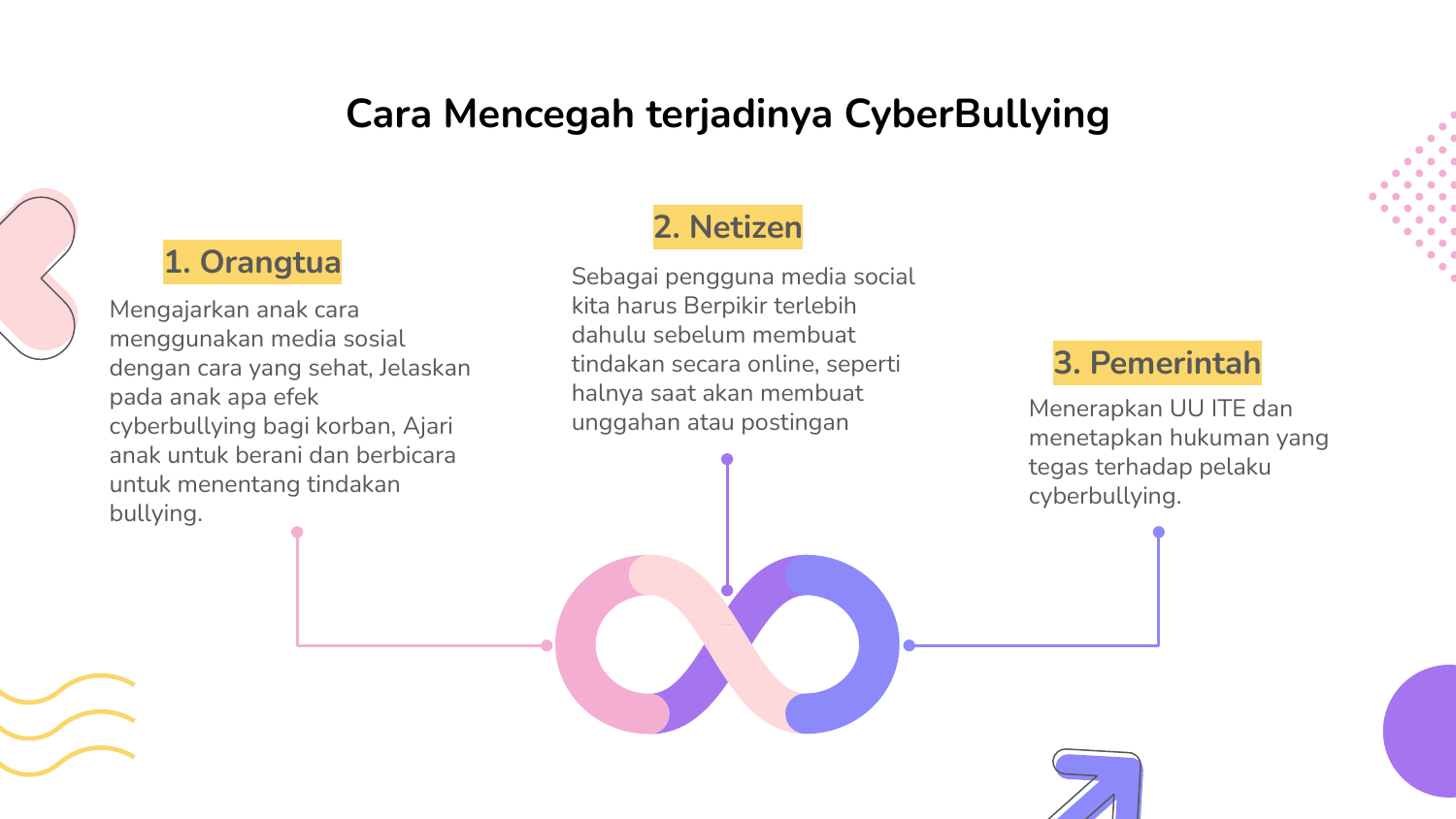

# Cara Mencegah terjadinya CyberBullying
2. Netizen
1. Orangtua
Sebagai pengguna media social kita harus Berpikir terlebih dahulu sebelum membuat tindakan secara online, seperti halnya saat akan membuat unggahan atau postingan
Mengajarkan anak cara menggunakan media sosial dengan cara yang sehat, Jelaskan pada anak apa efek cyberbullying bagi korban, Ajari anak untuk berani dan berbicara untuk menentang tindakan bullying.
3. Pemerintah
Menerapkan UU ITE dan menetapkan hukuman yang tegas terhadap pelaku cyberbullying.